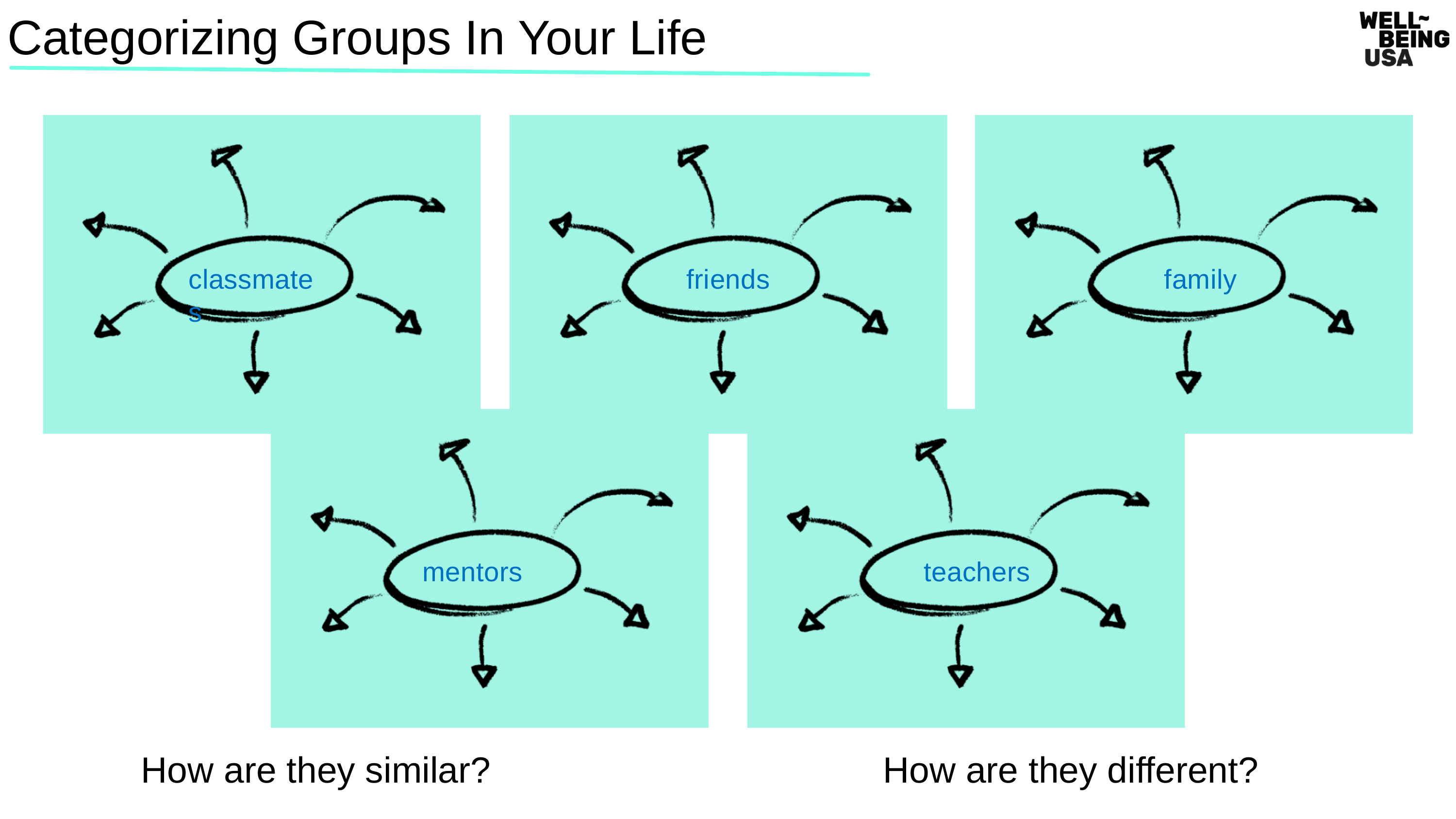

Categorizing Groups In Your Life

classmates
friends
     family

  mentors
   teachers
How are they similar?                                       How are they different?